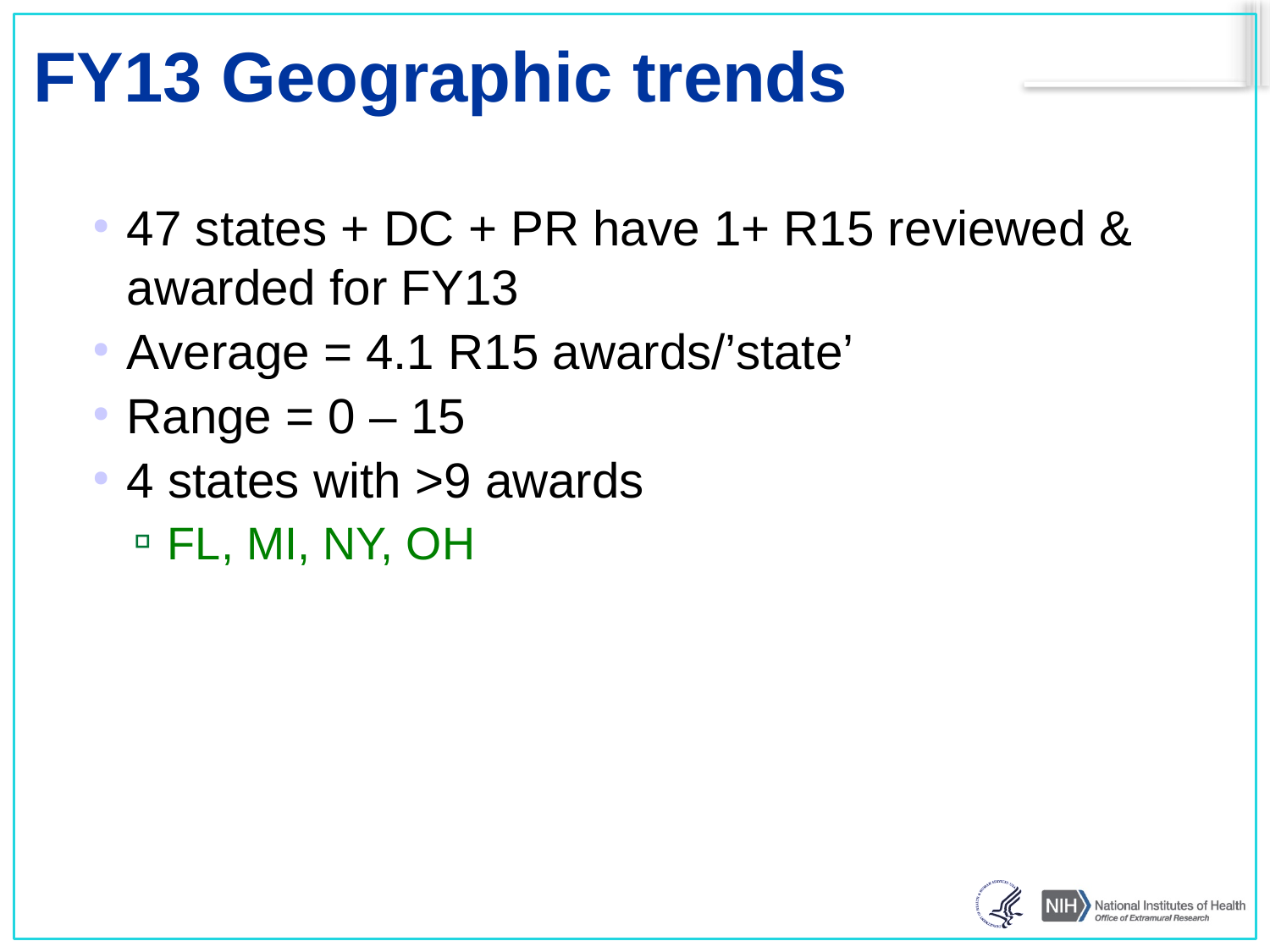

# FY13 Geographic trends
47 states + DC + PR have 1+ R15 reviewed & awarded for FY13
Average = 4.1 R15 awards/’state’
Range = 0 – 15
4 states with >9 awards
FL, MI, NY, OH